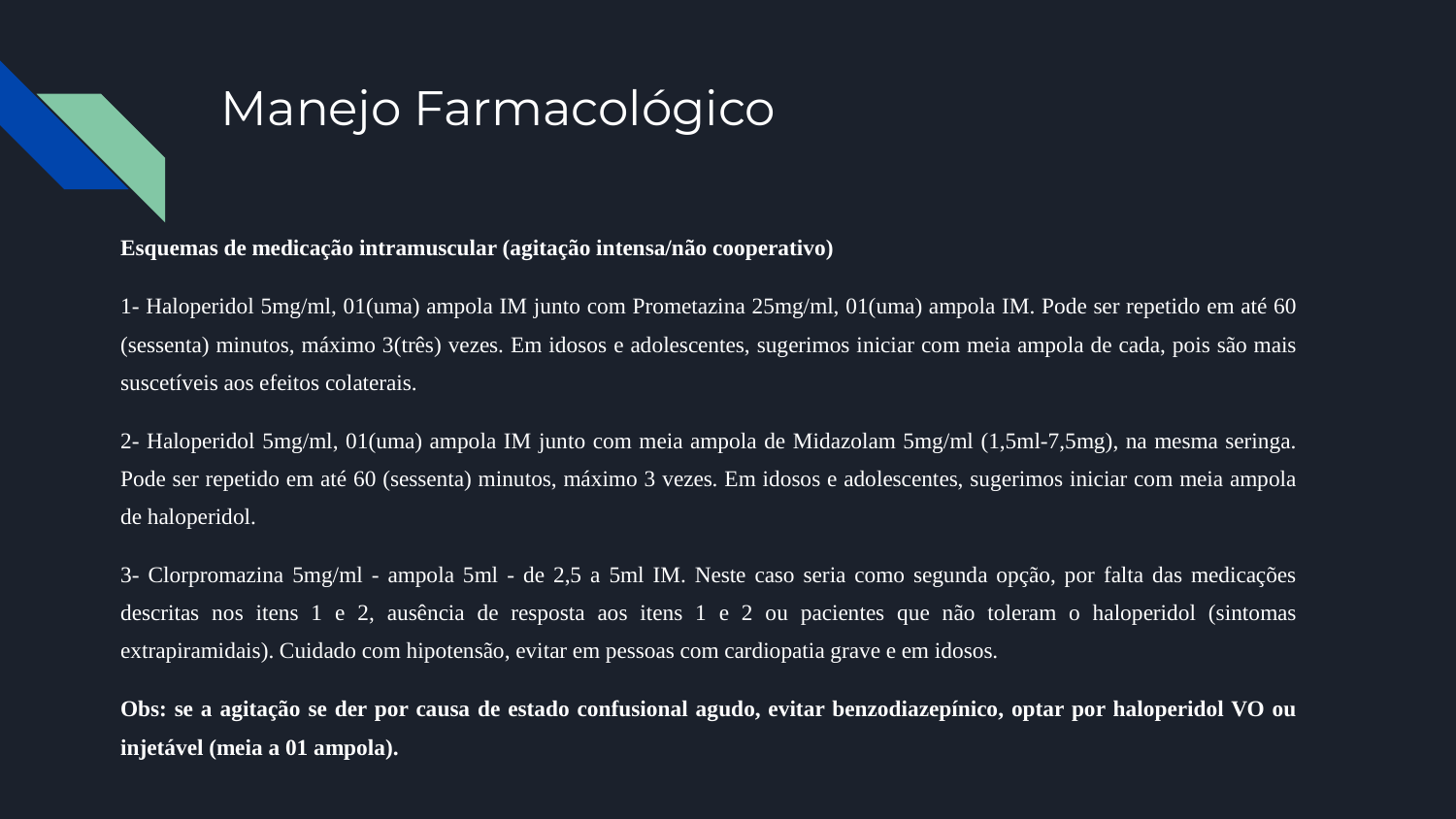

# Manejo Farmacológico
Esquemas de medicação intramuscular (agitação intensa/não cooperativo)
1- Haloperidol 5mg/ml, 01(uma) ampola IM junto com Prometazina 25mg/ml, 01(uma) ampola IM. Pode ser repetido em até 60 (sessenta) minutos, máximo 3(três) vezes. Em idosos e adolescentes, sugerimos iniciar com meia ampola de cada, pois são mais suscetíveis aos efeitos colaterais.
2- Haloperidol 5mg/ml, 01(uma) ampola IM junto com meia ampola de Midazolam 5mg/ml (1,5ml-7,5mg), na mesma seringa. Pode ser repetido em até 60 (sessenta) minutos, máximo 3 vezes. Em idosos e adolescentes, sugerimos iniciar com meia ampola de haloperidol.
3- Clorpromazina 5mg/ml - ampola 5ml - de 2,5 a 5ml IM. Neste caso seria como segunda opção, por falta das medicações descritas nos itens 1 e 2, ausência de resposta aos itens 1 e 2 ou pacientes que não toleram o haloperidol (sintomas extrapiramidais). Cuidado com hipotensão, evitar em pessoas com cardiopatia grave e em idosos.
Obs: se a agitação se der por causa de estado confusional agudo, evitar benzodiazepínico, optar por haloperidol VO ou injetável (meia a 01 ampola).